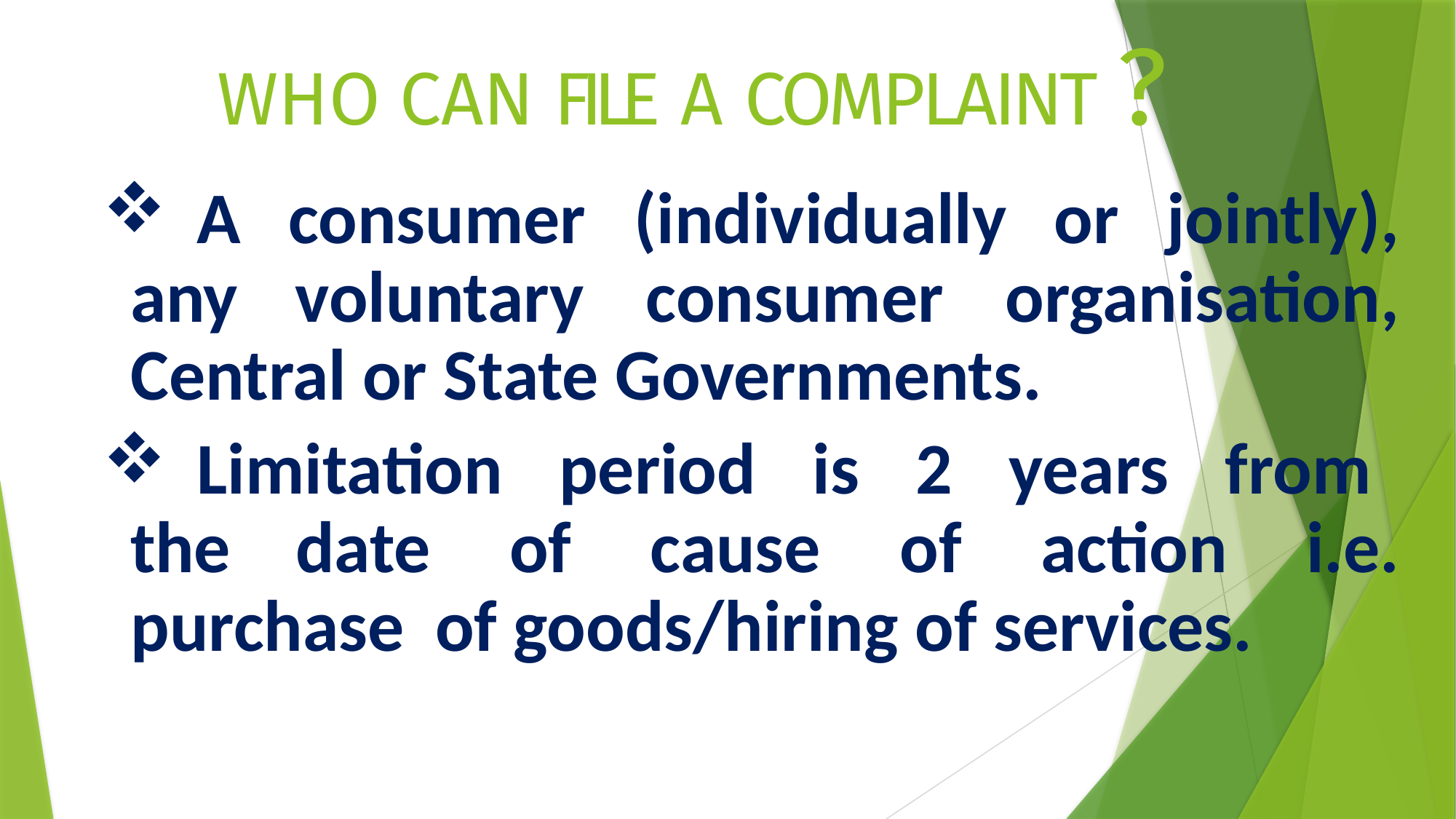

# WHO CAN FILE A COMPLAINT ?
	A consumer (individually or jointly), any voluntary consumer organisation, Central or State Governments.
	Limitation  period  is  2  years  from  the date of cause of action i.e. purchase of goods/hiring of services.